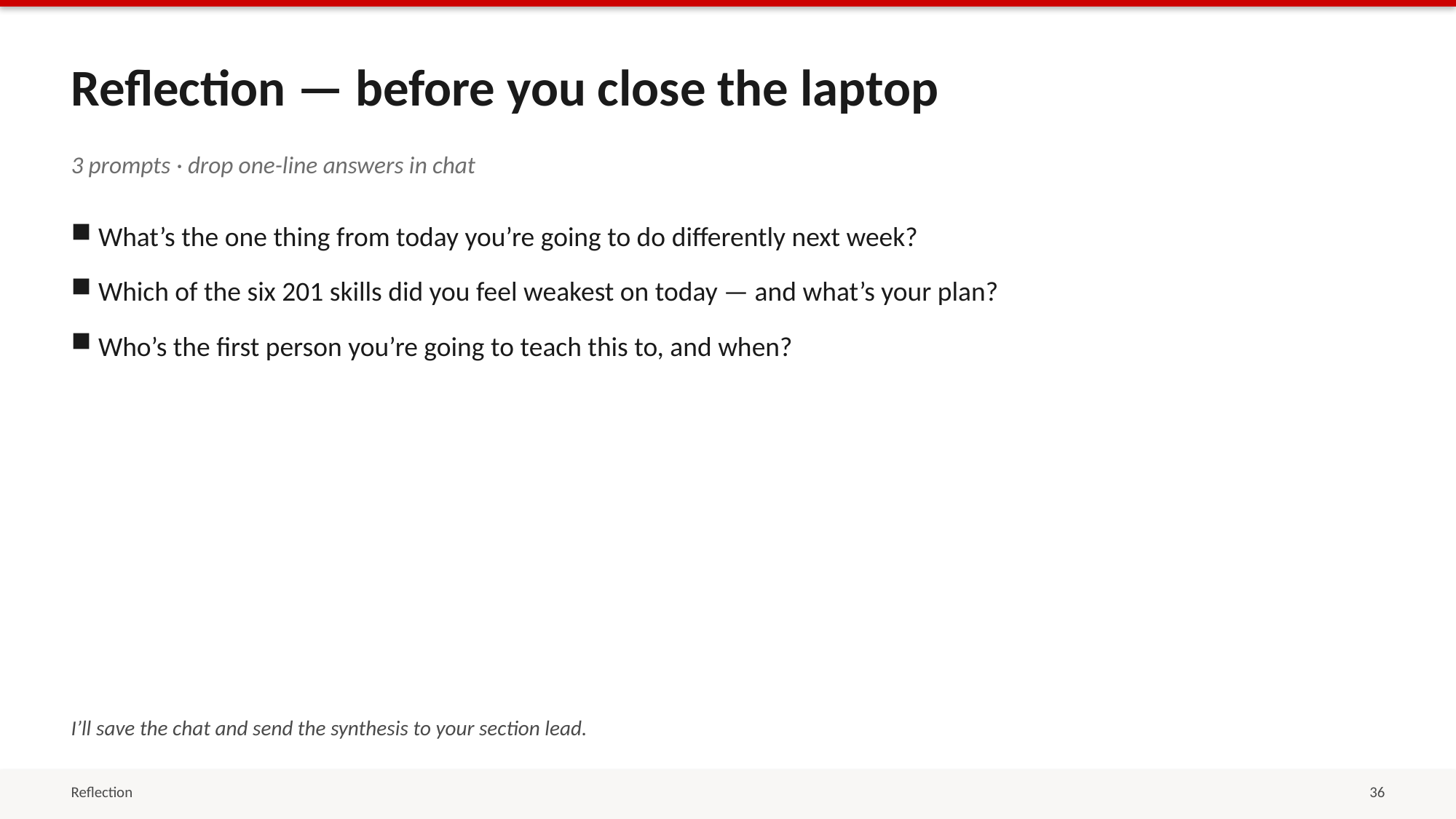

Reflection — before you close the laptop
3 prompts · drop one-line answers in chat
What’s the one thing from today you’re going to do differently next week?
Which of the six 201 skills did you feel weakest on today — and what’s your plan?
Who’s the first person you’re going to teach this to, and when?
I’ll save the chat and send the synthesis to your section lead.

Reflection
36